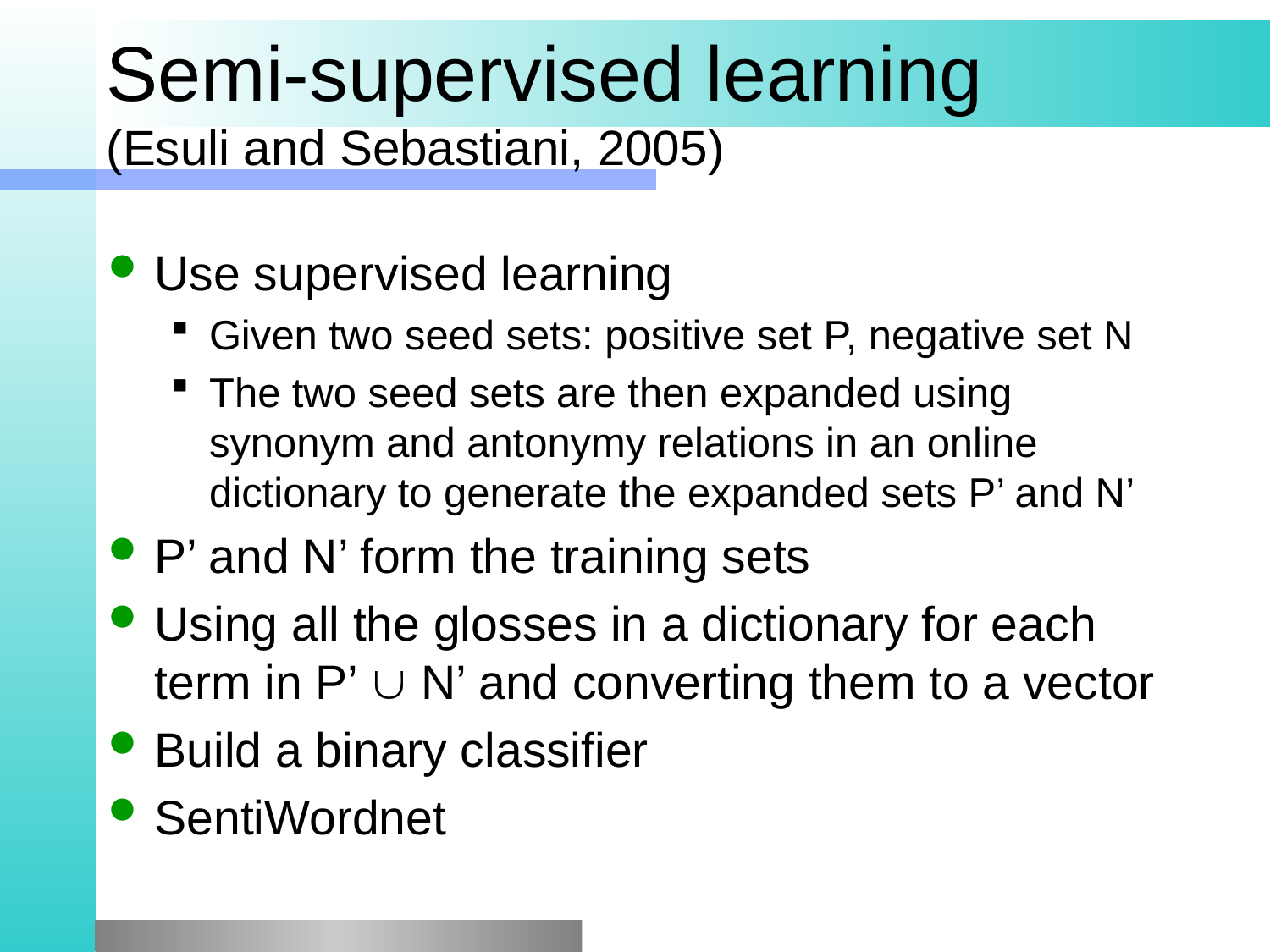

# Semi-supervised learning (Esuli and Sebastiani, 2005)
Use supervised learning
Given two seed sets: positive set P, negative set N
The two seed sets are then expanded using synonym and antonymy relations in an online dictionary to generate the expanded sets P’ and N’
P’ and N’ form the training sets
Using all the glosses in a dictionary for each term in P’ ∪ N’ and converting them to a vector
Build a binary classifier
SentiWordnet